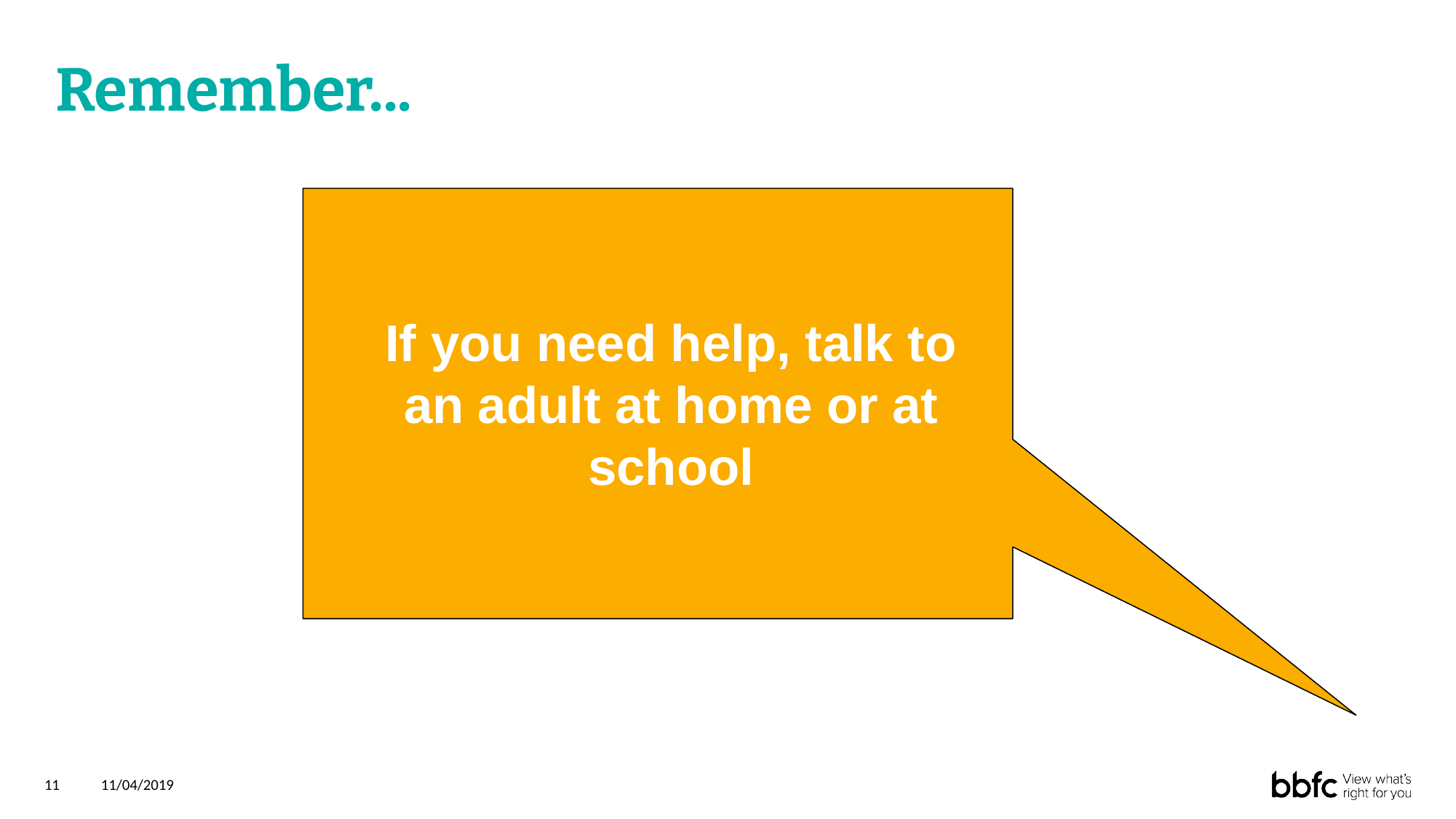

# Remember...

If you need help, talk to an adult at home or at school

11
11/04/2019